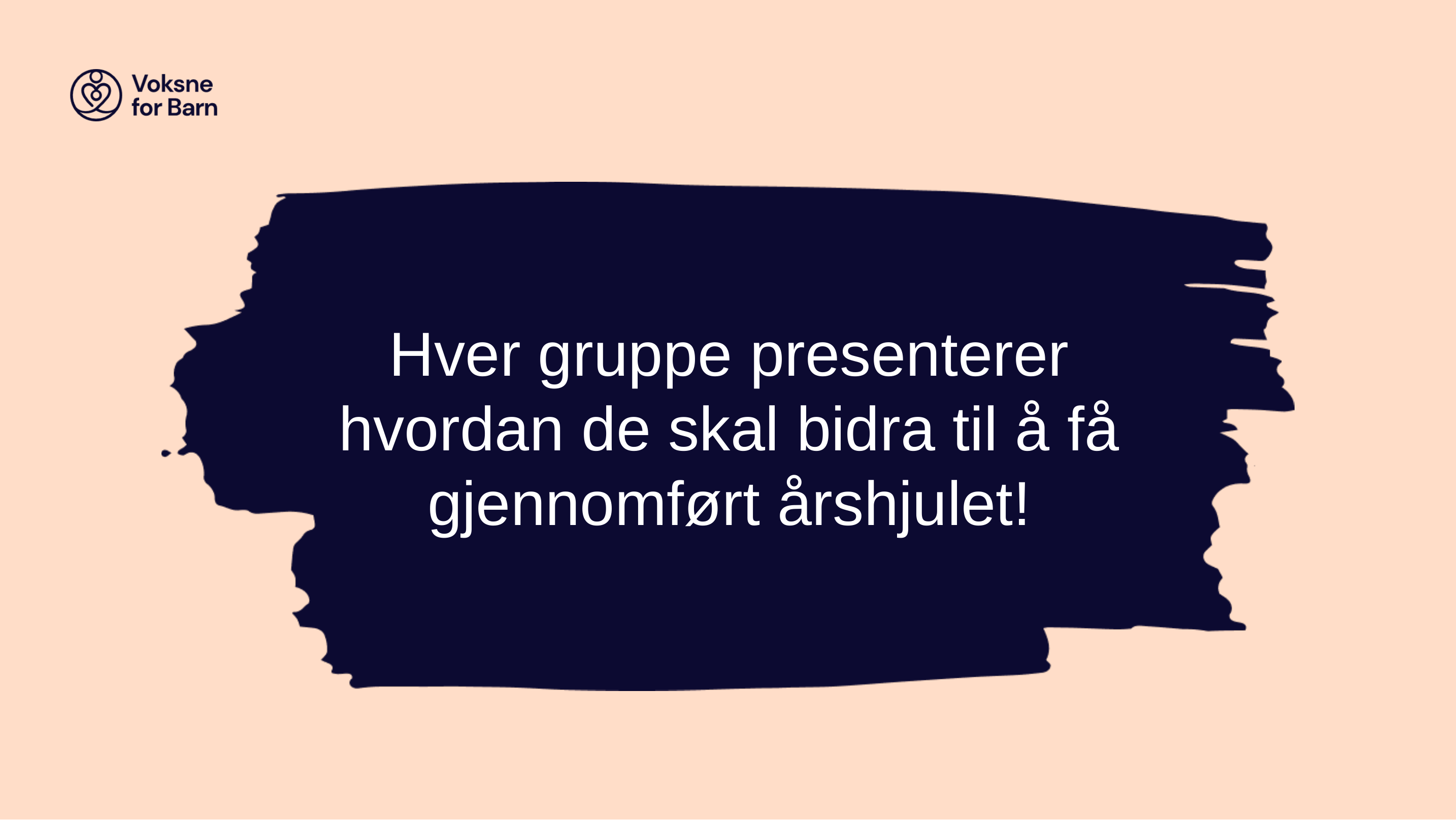

# Hver gruppe presenterer hvordan de skal bidra til å få gjennomført årshjulet!